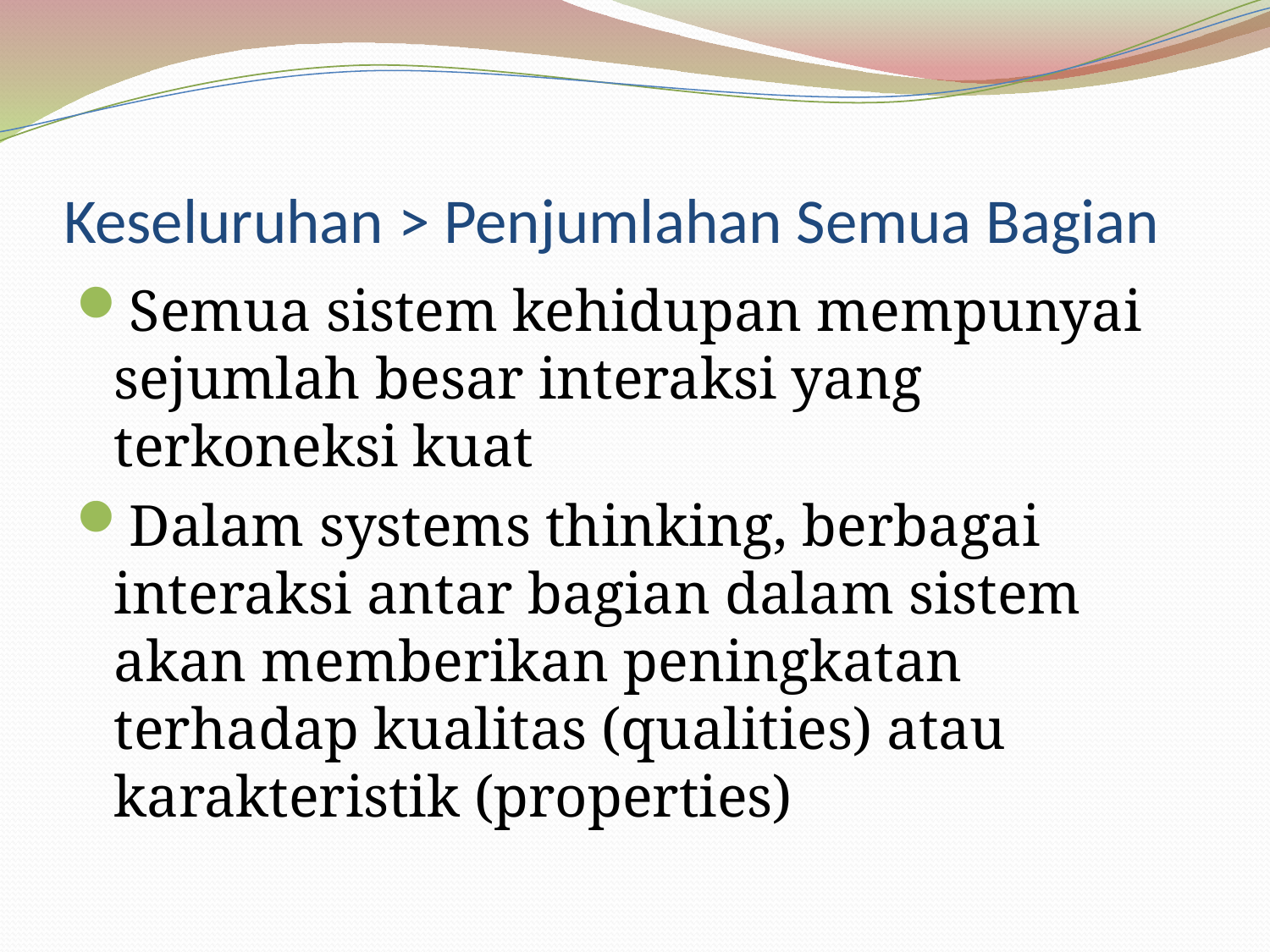

# Keseluruhan > Penjumlahan Semua Bagian
Semua sistem kehidupan mempunyai sejumlah besar interaksi yang terkoneksi kuat
Dalam systems thinking, berbagai interaksi antar bagian dalam sistem akan memberikan peningkatan terhadap kualitas (qualities) atau karakteristik (properties)